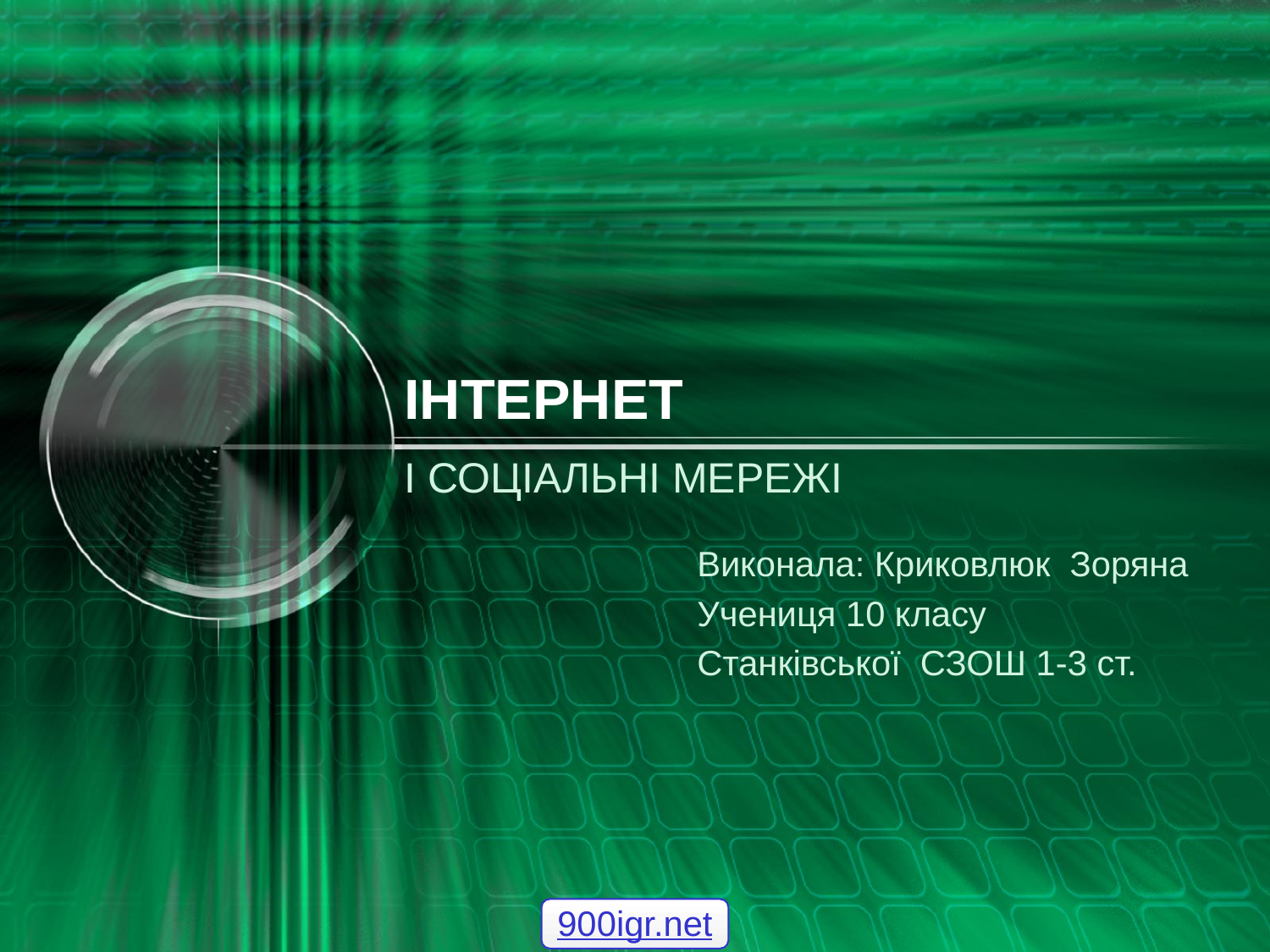

# ІНТЕРНЕТ
І СОЦІАЛЬНІ МЕРЕЖІ
Виконала: Криковлюк  Зоряна
Учениця 10 класу
Станківської  СЗОШ 1-3 ст.
900igr.net